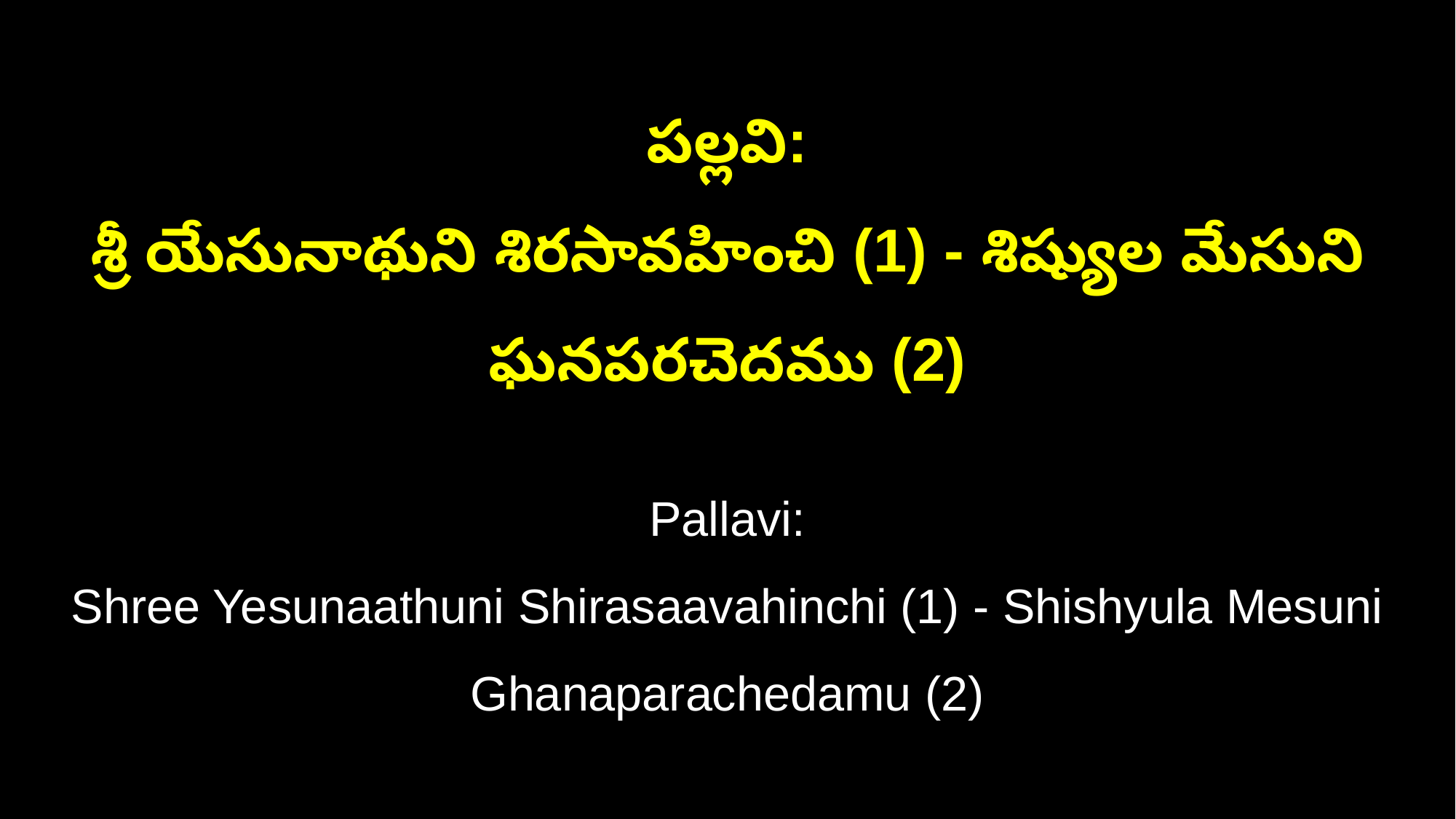

పల్లవి:
శ్రీ యేసునాథుని శిరసావహించి (1) - శిష్యుల మేసుని ఘనపరచెదము (2)
Pallavi:
Shree Yesunaathuni Shirasaavahinchi (1) - Shishyula Mesuni Ghanaparachedamu (2)